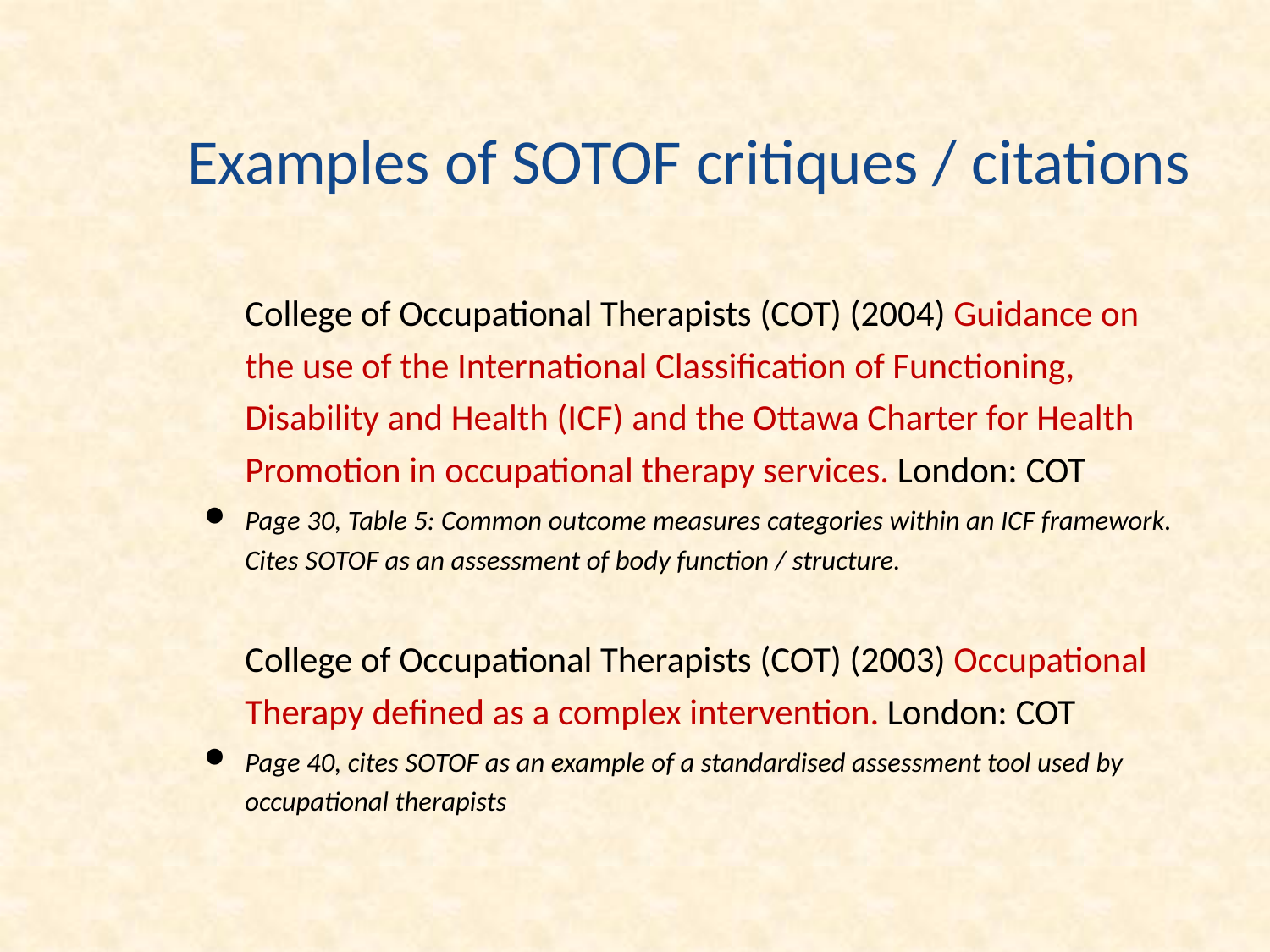

# Examples of SOTOF critiques / citations
	College of Occupational Therapists (COT) (2004) Guidance on the use of the International Classification of Functioning, Disability and Health (ICF) and the Ottawa Charter for Health Promotion in occupational therapy services. London: COT
Page 30, Table 5: Common outcome measures categories within an ICF framework. Cites SOTOF as an assessment of body function / structure.

	College of Occupational Therapists (COT) (2003) Occupational Therapy defined as a complex intervention. London: COT
Page 40, cites SOTOF as an example of a standardised assessment tool used by occupational therapists